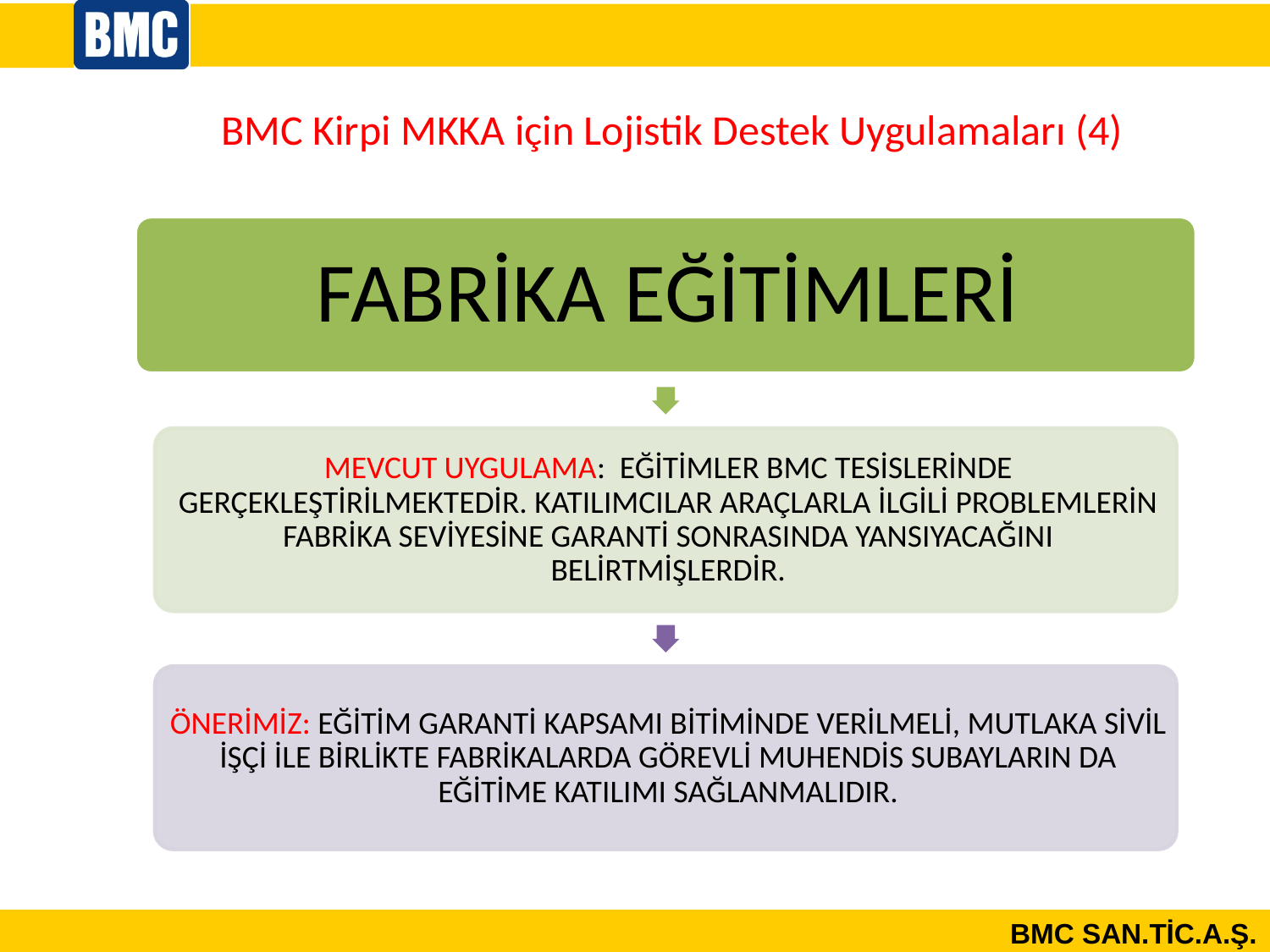

BMC Kirpi MKKA için Lojistik Destek Uygulamaları (4)
FABRİKA EĞİTİMLERİ
MEVCUT UYGULAMA:  EĞİTİMLER BMC TESİSLERİNDE GERÇEKLEŞTİRİLMEKTEDİR. KATILIMCILAR ARAÇLARLA İLGİLİ PROBLEMLERİN FABRİKA SEVİYESİNE GARANTİ SONRASINDA YANSIYACAĞINI BELİRTMİŞLERDİR.
ÖNERİMİZ: EĞİTİM GARANTİ KAPSAMI BİTİMİNDE VERİLMELİ, MUTLAKA SİVİL İŞÇİ İLE BİRLİKTE FABRİKALARDA GÖREVLİ MUHENDİS SUBAYLARIN DA EĞİTİME KATILIMI SAĞLANMALIDIR.